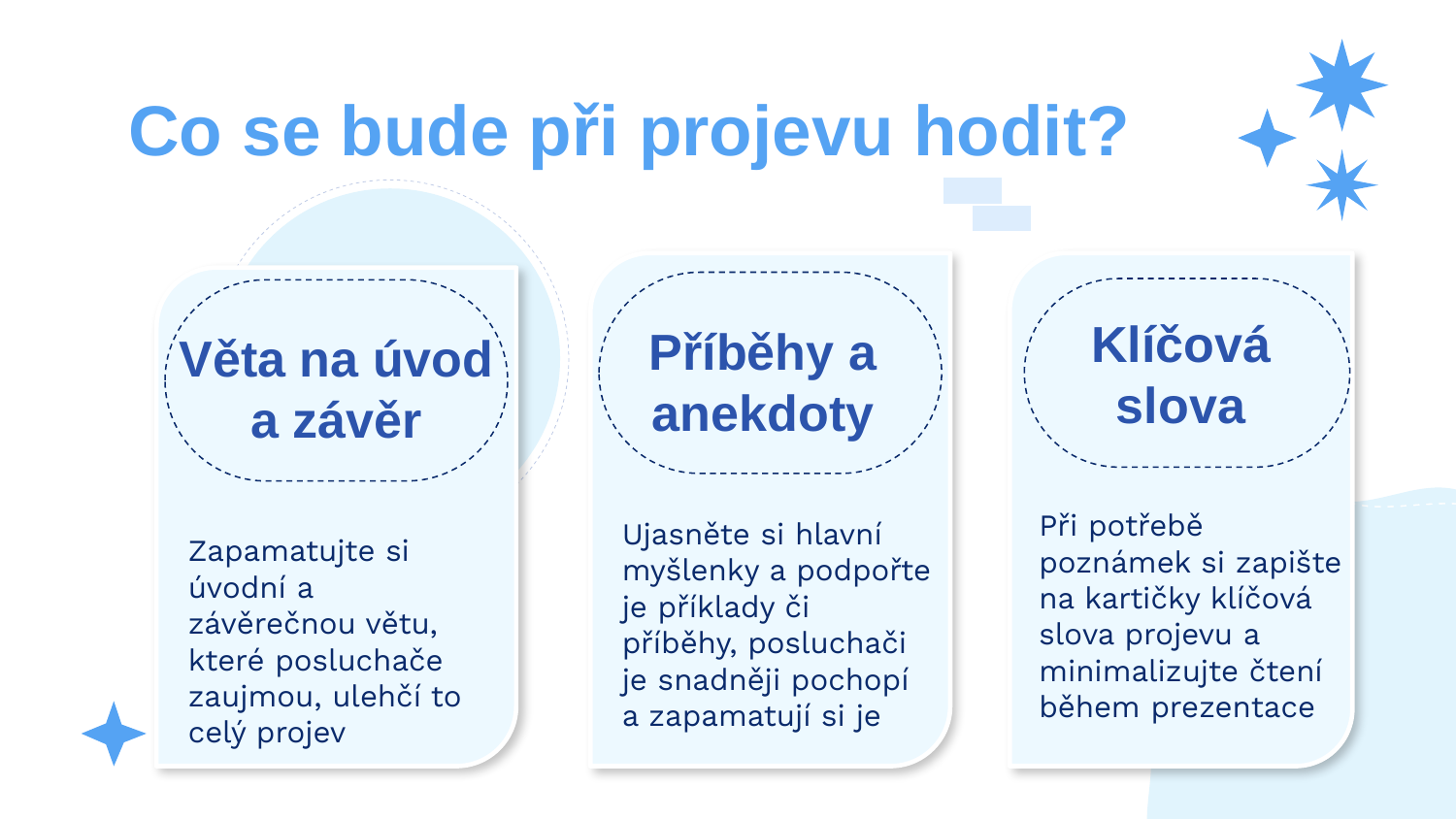

# Co se bude při projevu hodit?

Příběhy a anekdoty
Věta na úvod a závěr
Klíčová slova
Při potřebě poznámek si zapište na kartičky klíčová slova projevu a minimalizujte čtení během prezentace
Ujasněte si hlavní myšlenky a podpořte je příklady či příběhy, posluchači je snadněji pochopí a zapamatují si je
Zapamatujte si úvodní a závěrečnou větu, které posluchače zaujmou, ulehčí to celý projev